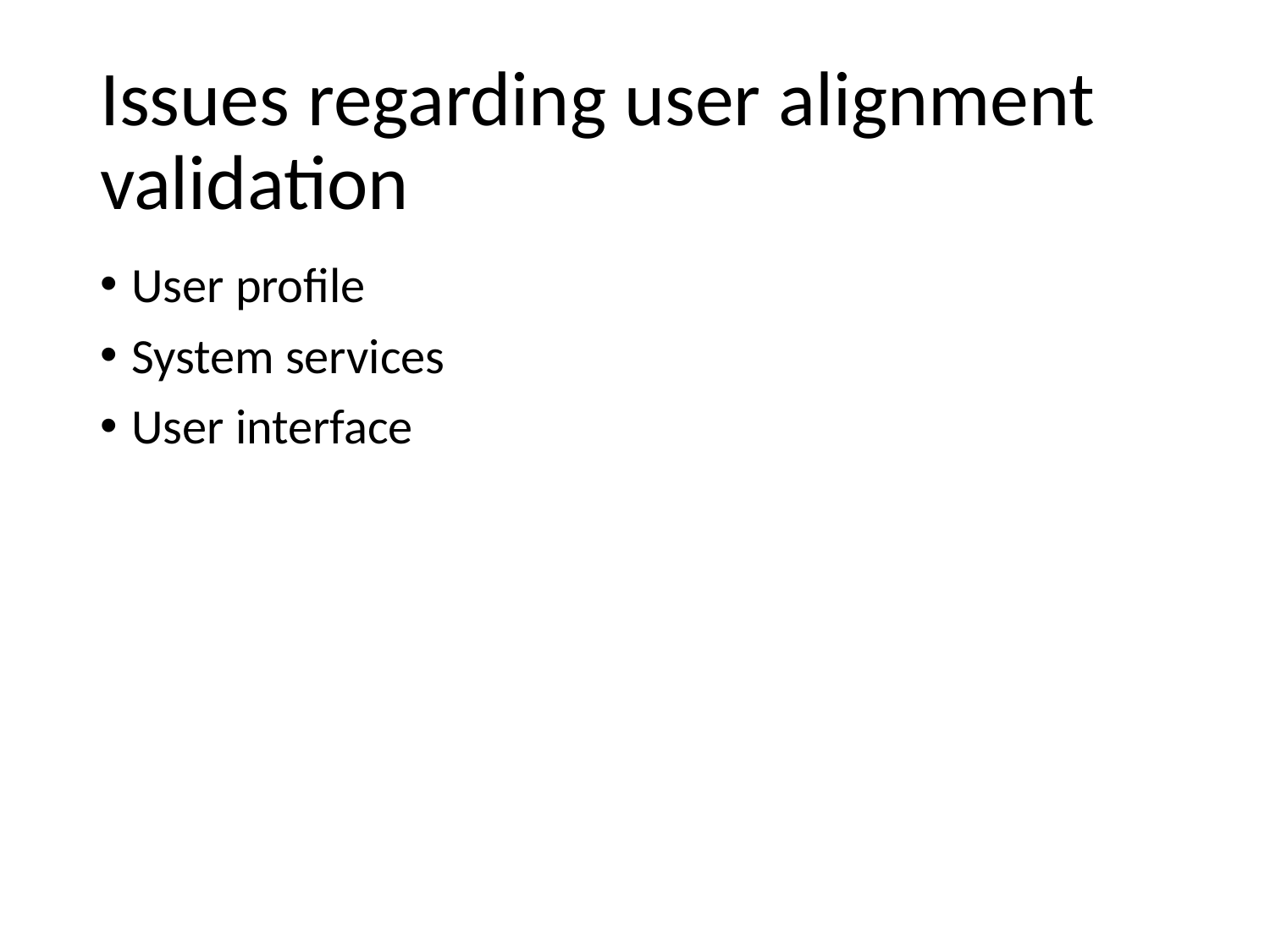

# Issues regarding user alignment validation
User profile
System services
User interface